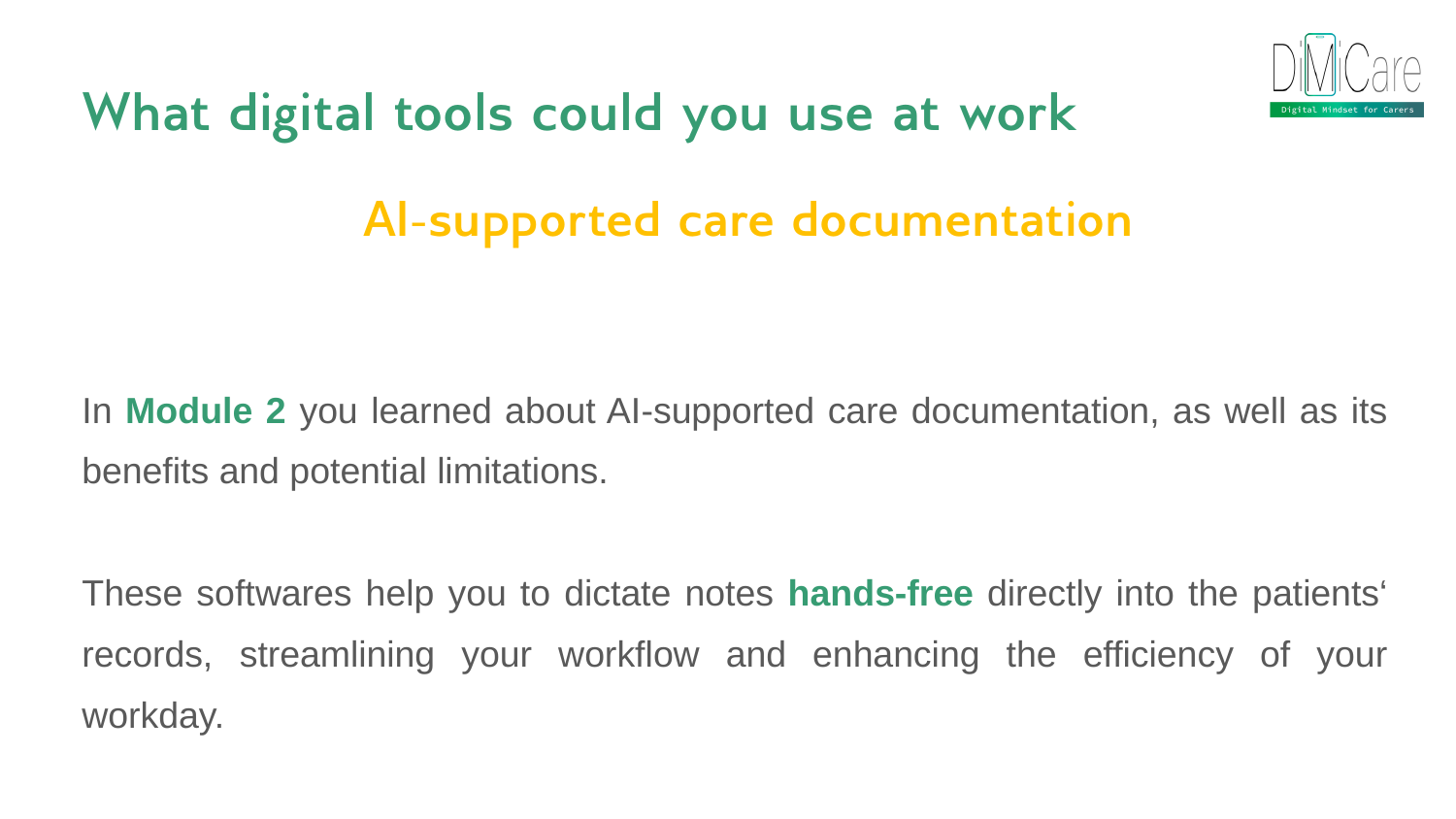

What digital tools could you use at work
AI-supported care documentation
In Module 2 you learned about AI-supported care documentation, as well as its benefits and potential limitations.

These softwares help you to dictate notes hands-free directly into the patients‘ records, streamlining your workflow and enhancing the efficiency of your workday.